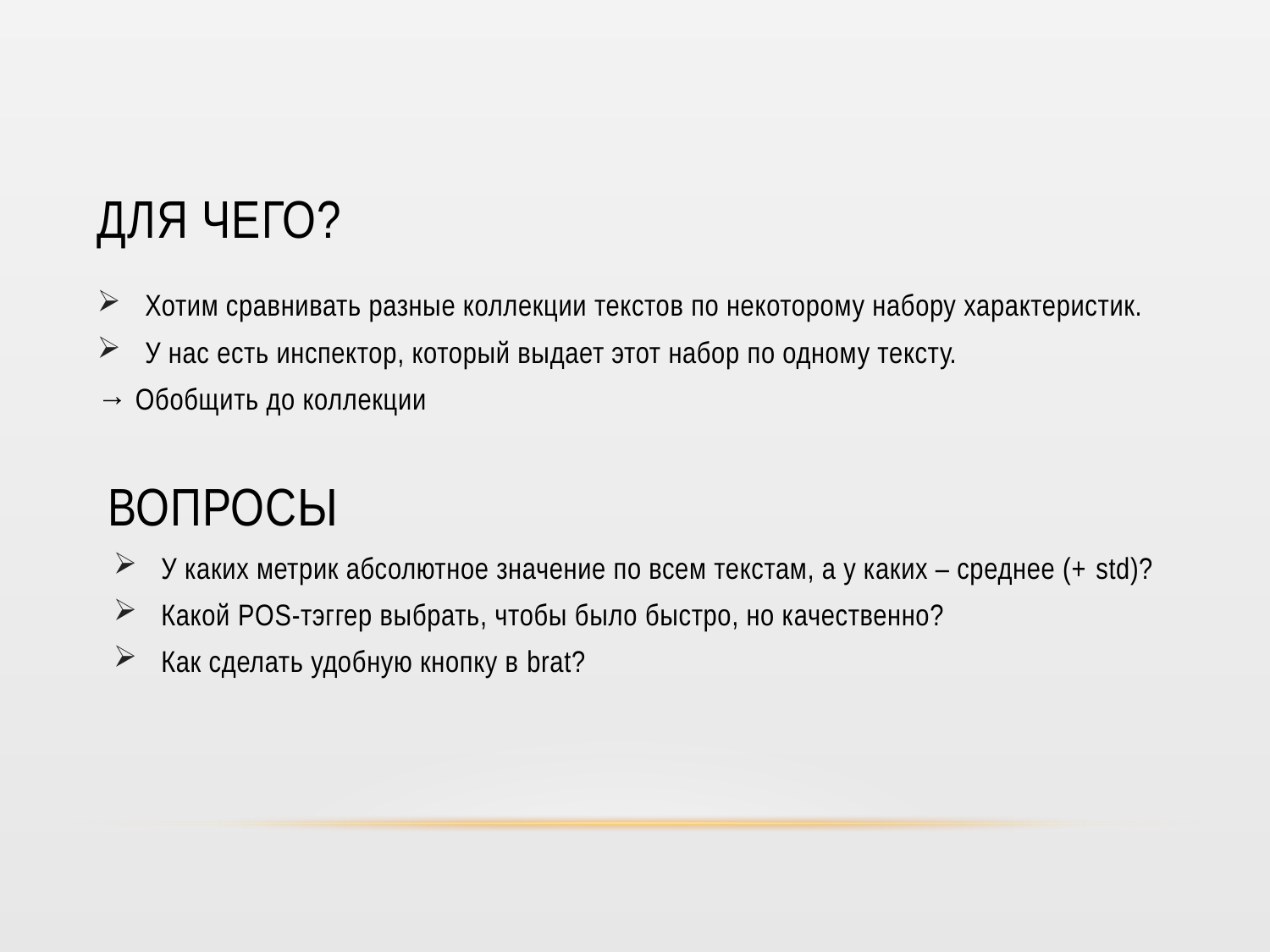

# Для чего?
Хотим сравнивать разные коллекции текстов по некоторому набору характеристик.
У нас есть инспектор, который выдает этот набор по одному тексту.
→ Обобщить до коллекции
Вопросы
У каких метрик абсолютное значение по всем текстам, а у каких – среднее (+ std)?
Какой POS-тэггер выбрать, чтобы было быстро, но качественно?
Как сделать удобную кнопку в brat?